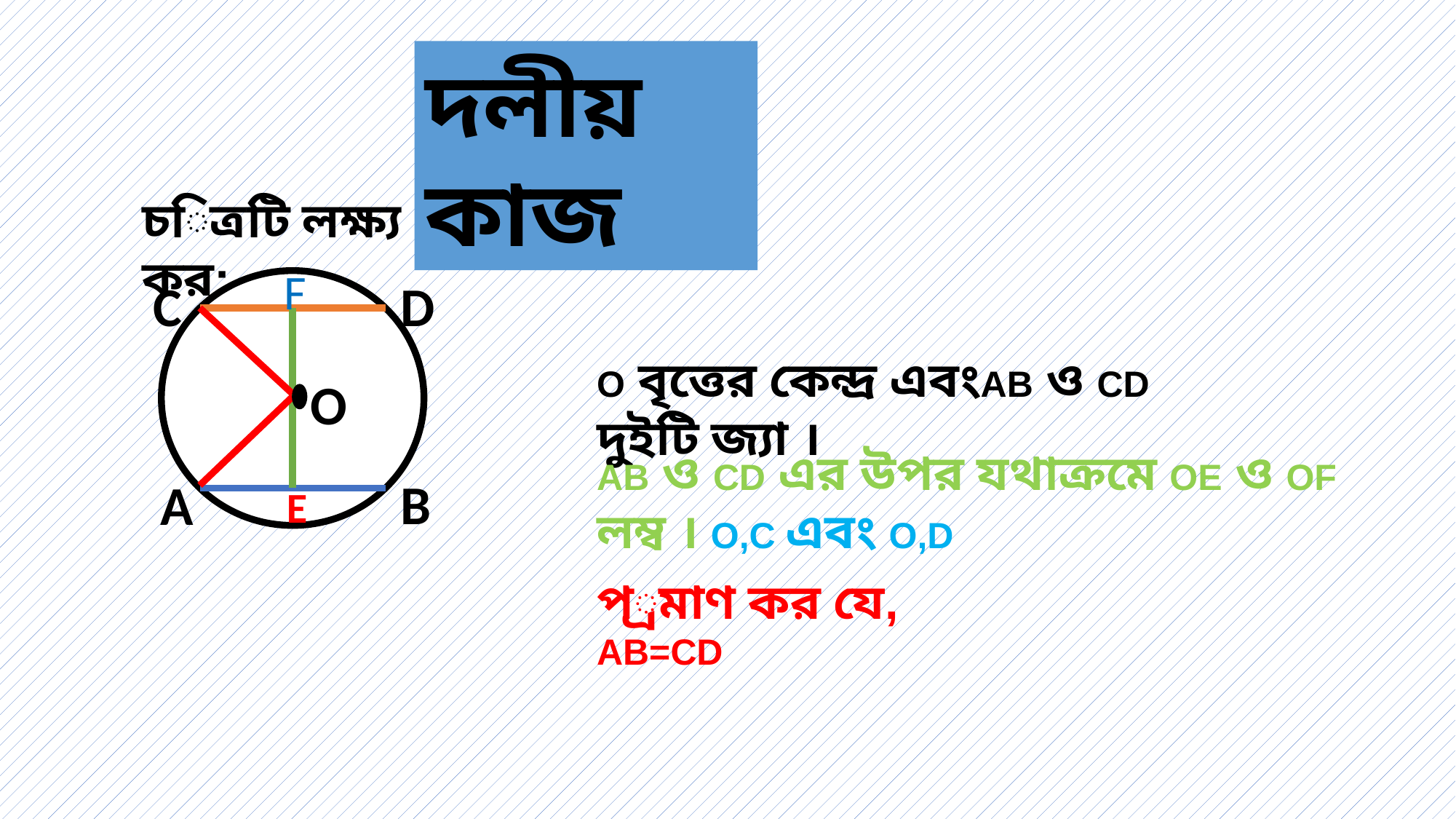

দলীয় কাজ
চিত্রটি লক্ষ্য কর:
F
D
C

O বৃত্তের কেন্দ্র এবংAB ও CD দুইটি জ্যা ।
O

AB ও CD এর উপর যথাক্রমে OE ও OF লম্ব । O,C এবং O,D
B
A
E
প্রমাণ কর যে, AB=CD